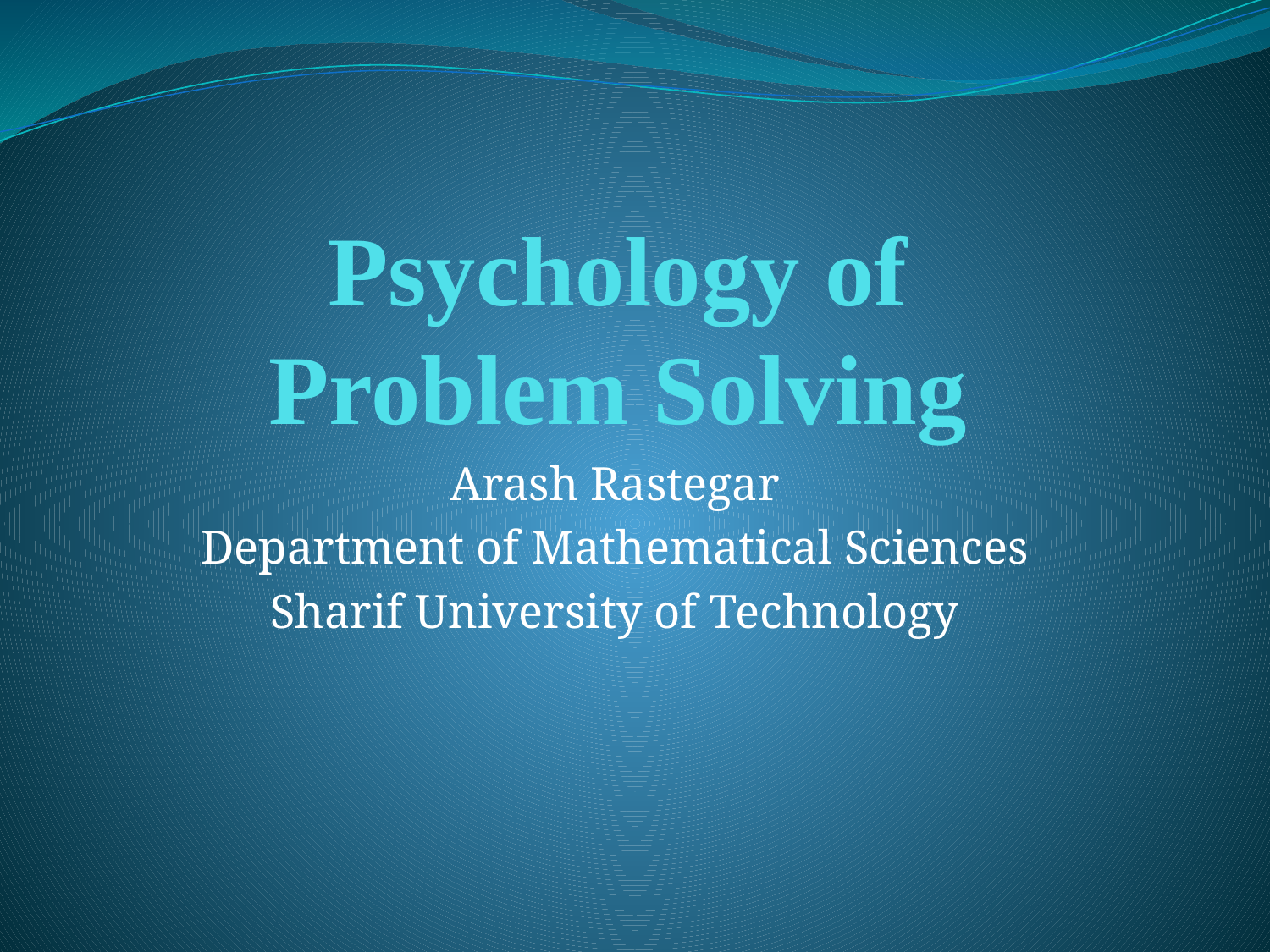

# Psychology of Problem Solving
Arash Rastegar
Department of Mathematical Sciences
Sharif University of Technology